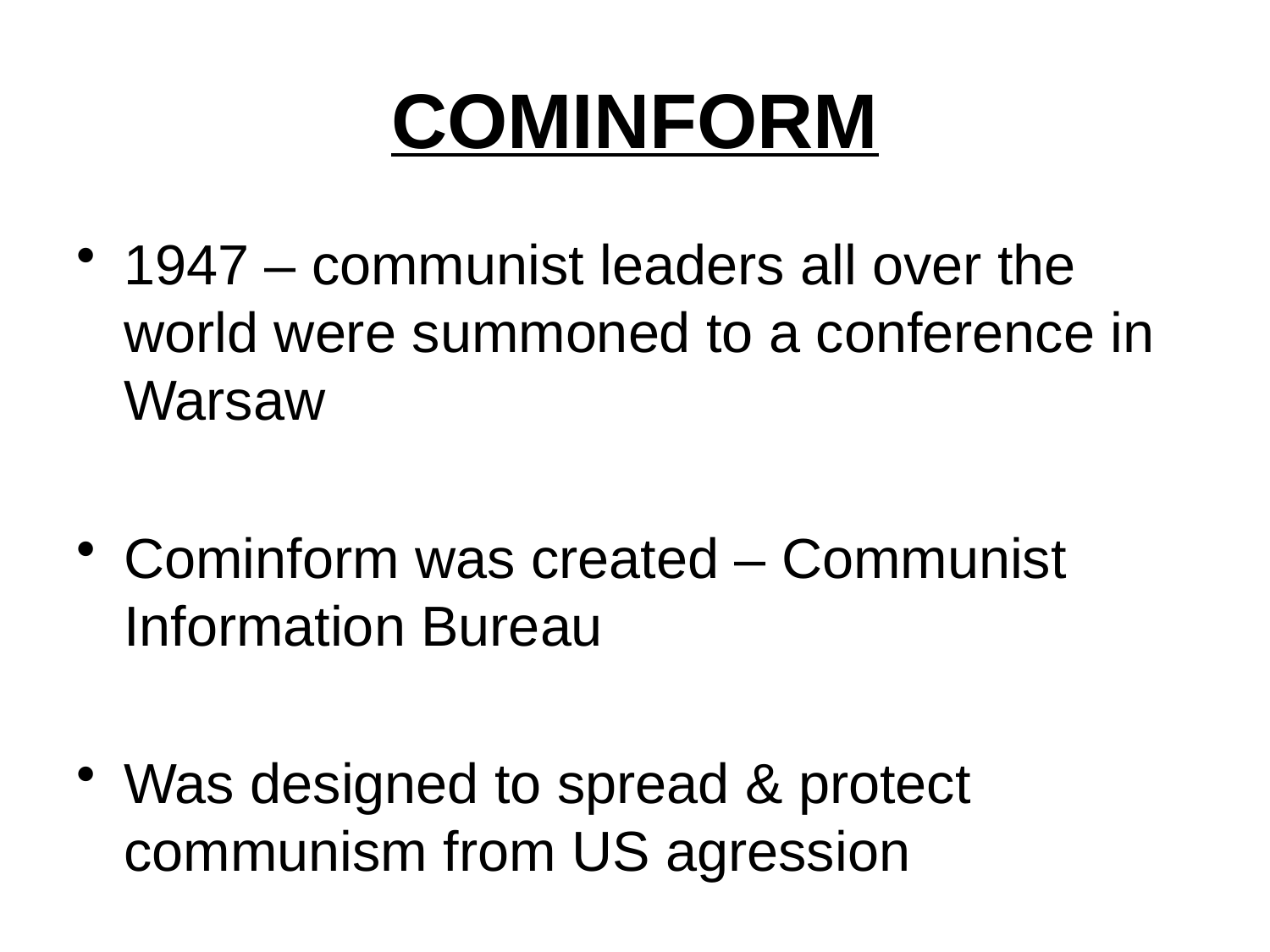

# COMINFORM
1947 – communist leaders all over the world were summoned to a conference in Warsaw

Cominform was created – Communist Information Bureau

Was designed to spread & protect communism from US agression